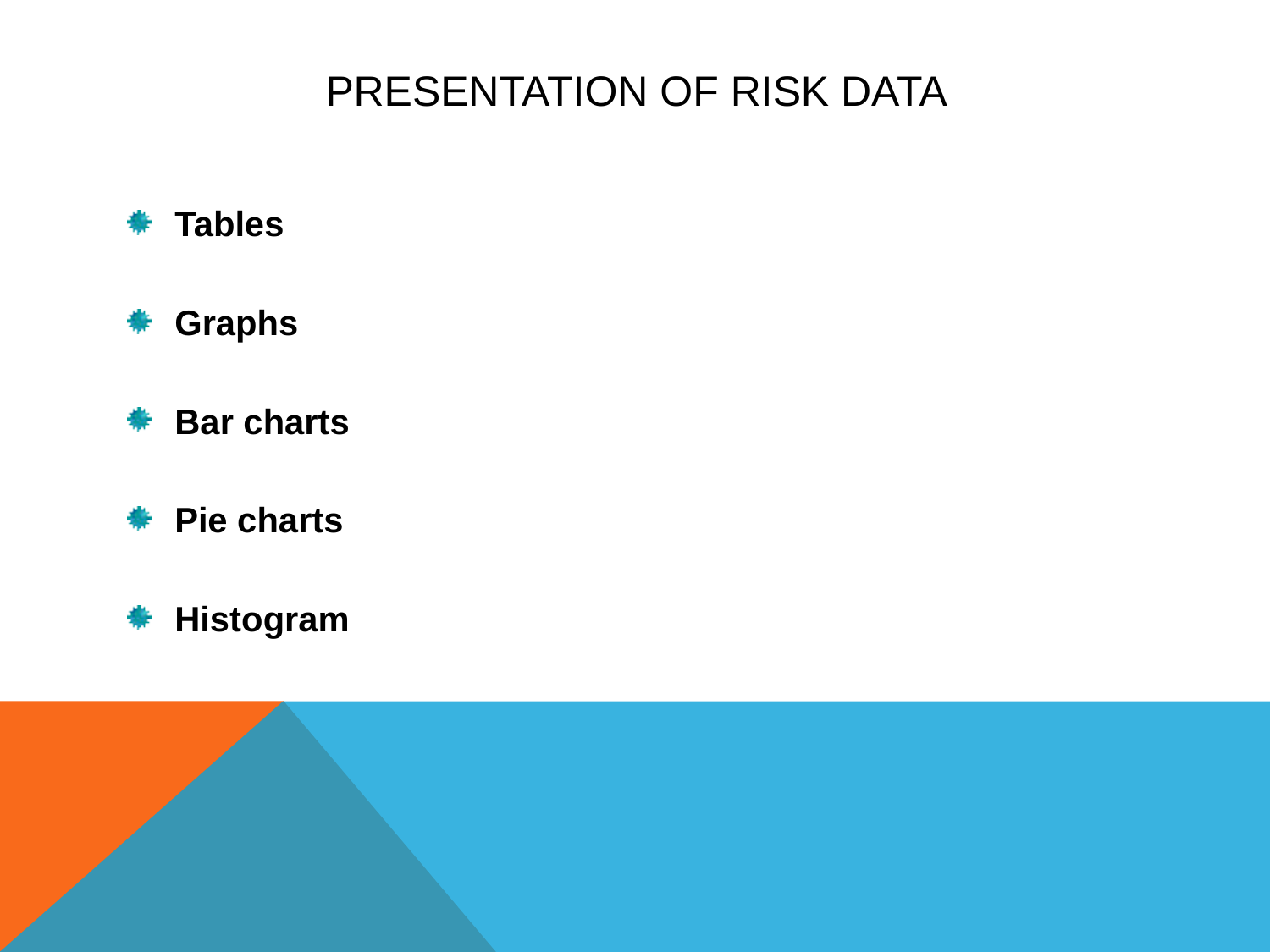

# Presentation of risk data
Tables
Graphs
Bar charts
Pie charts
Histogram